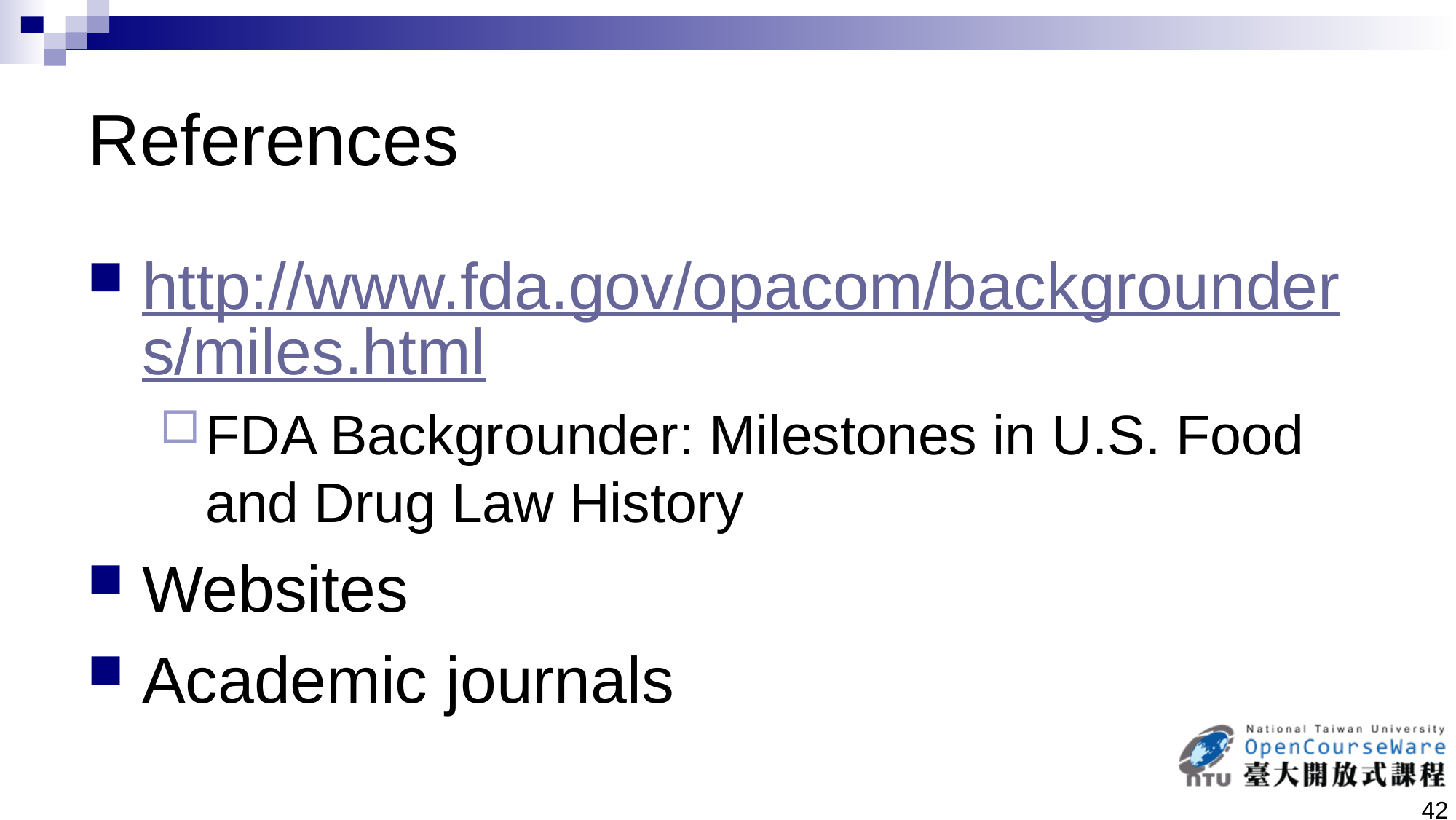

# References
http://www.fda.gov/opacom/backgrounders/miles.html
FDA Backgrounder: Milestones in U.S. Food and Drug Law History
Websites
Academic journals
42